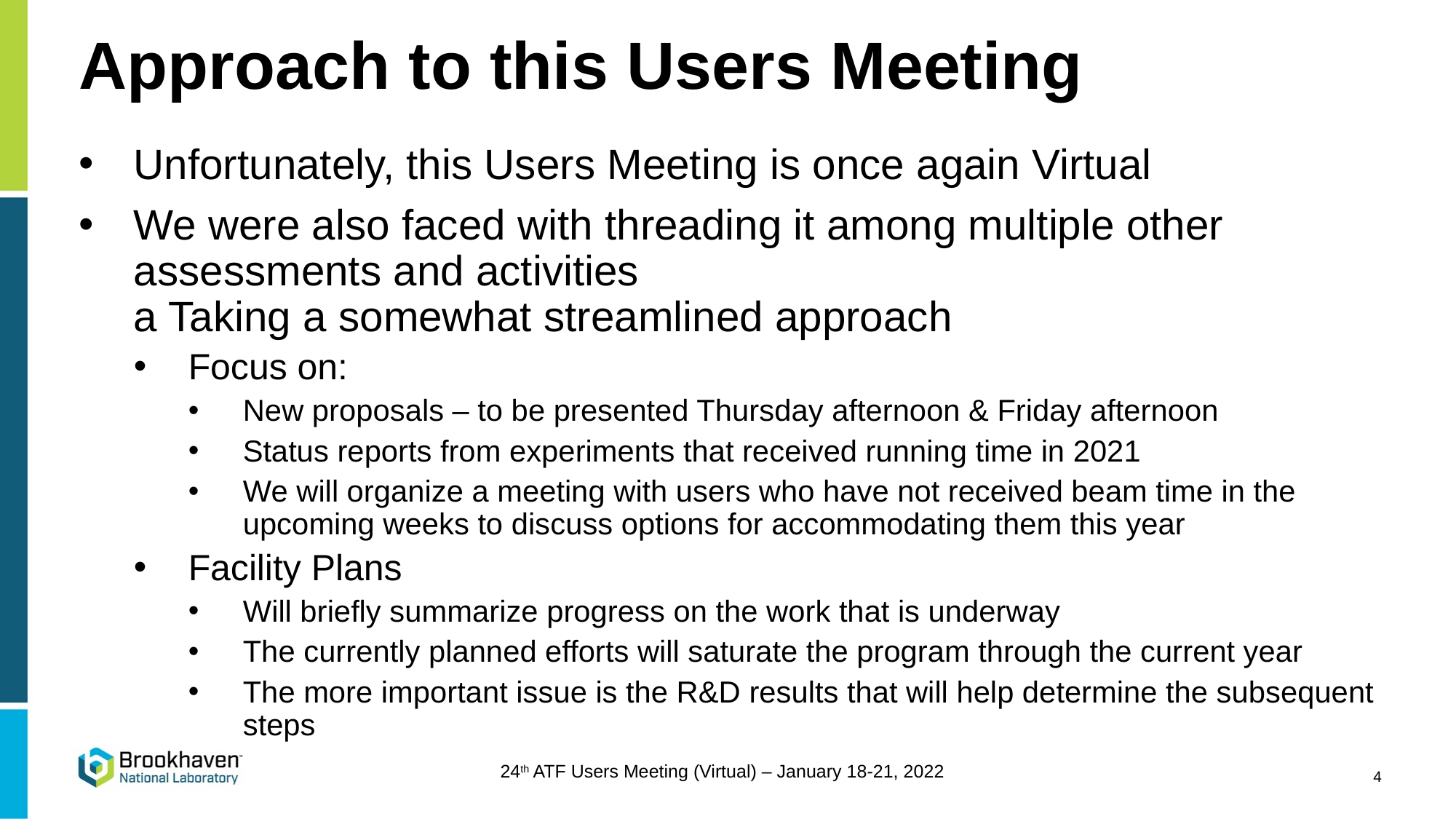

# Approach to this Users Meeting
Unfortunately, this Users Meeting is once again Virtual
We were also faced with threading it among multiple other assessments and activities
a Taking a somewhat streamlined approach
Focus on:
New proposals – to be presented Thursday afternoon & Friday afternoon
Status reports from experiments that received running time in 2021
We will organize a meeting with users who have not received beam time in the upcoming weeks to discuss options for accommodating them this year
Facility Plans
Will briefly summarize progress on the work that is underway
The currently planned efforts will saturate the program through the current year
The more important issue is the R&D results that will help determine the subsequent steps
4